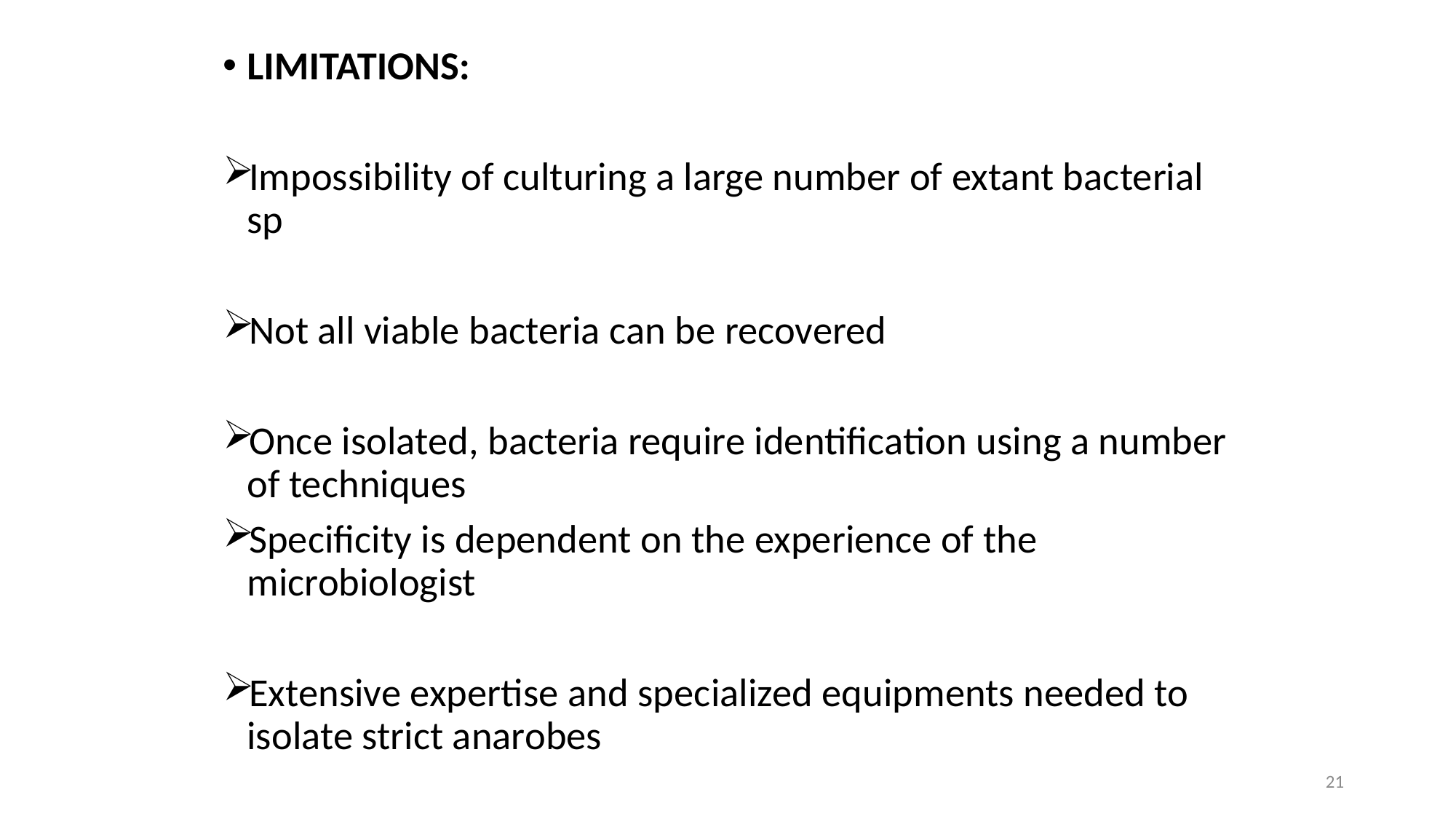

LIMITATIONS:

Impossibility of culturing a large number of extant bacterial sp

Not all viable bacteria can be recovered

Once isolated, bacteria require identification using a number of techniques
Specificity is dependent on the experience of the microbiologist

Extensive expertise and specialized equipments needed to isolate strict anarobes

21